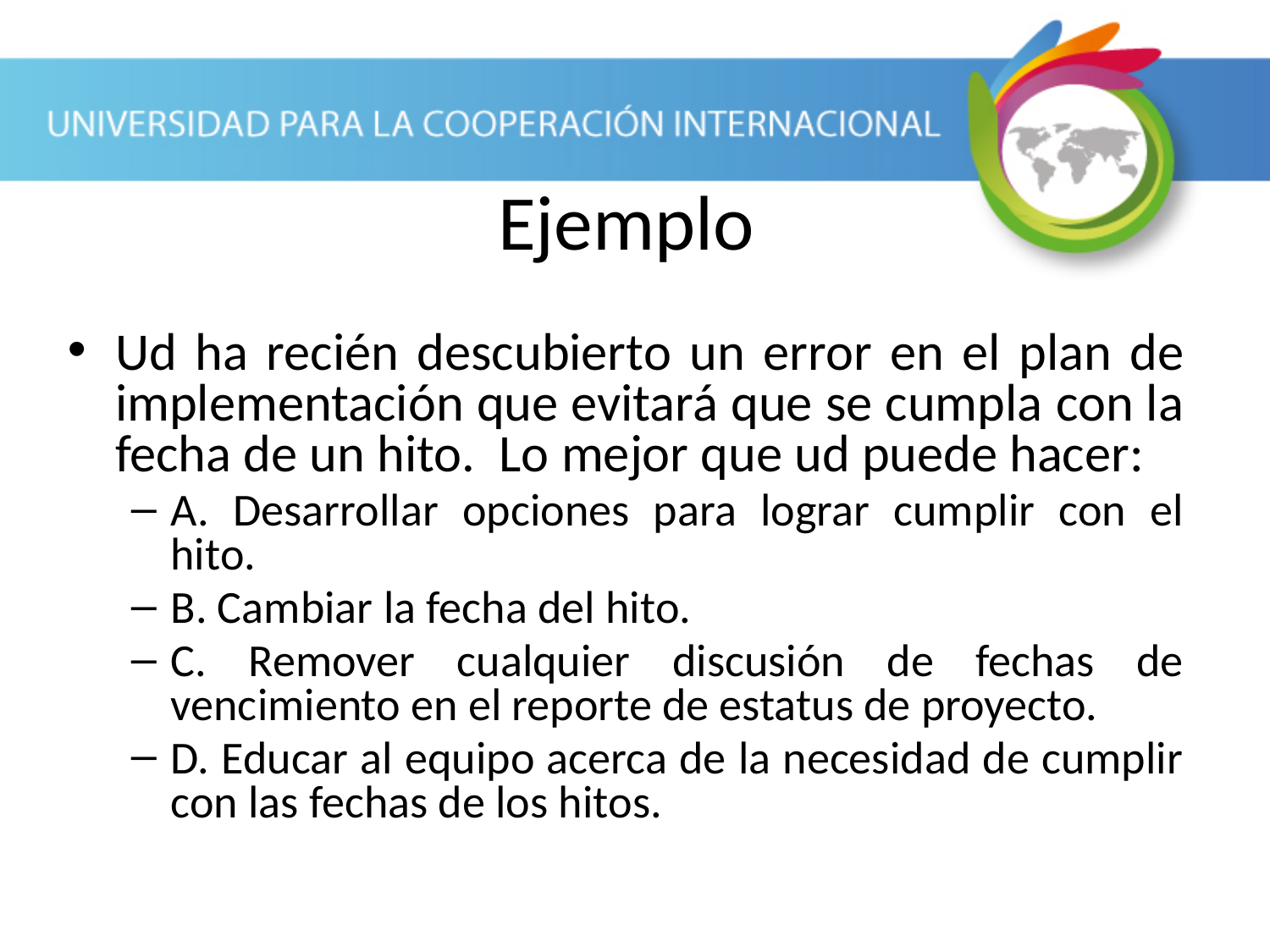

Ejemplo
Ud ha recién descubierto un error en el plan de implementación que evitará que se cumpla con la fecha de un hito.  Lo mejor que ud puede hacer:
A. Desarrollar opciones para lograr cumplir con el hito.
B. Cambiar la fecha del hito.
C. Remover cualquier discusión de fechas de vencimiento en el reporte de estatus de proyecto.
D. Educar al equipo acerca de la necesidad de cumplir con las fechas de los hitos.